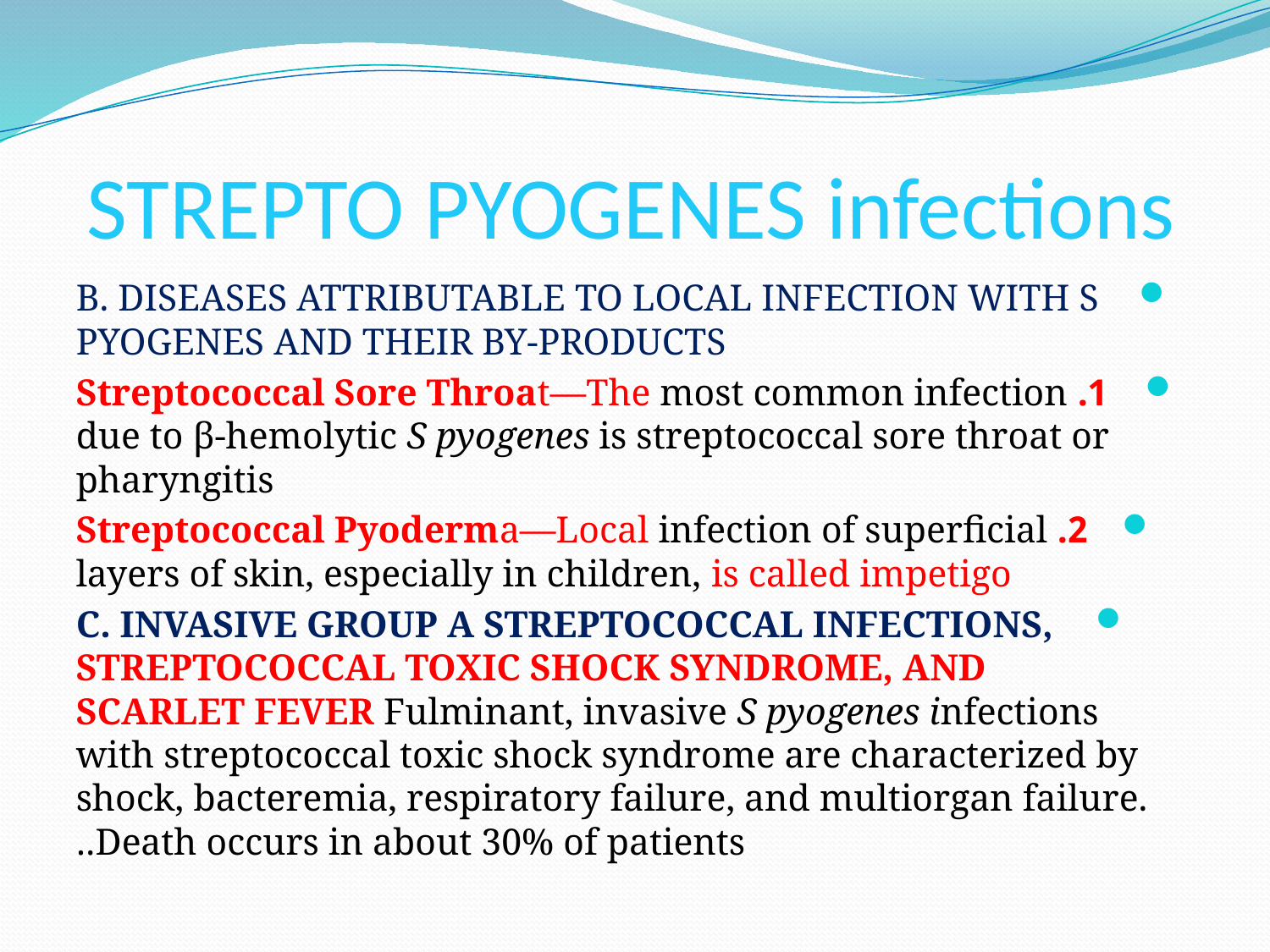

# STREPTO PYOGENES infections
 B. DISEASES ATTRIBUTABLE TO LOCAL INFECTION WITH S PYOGENES AND THEIR BY-PRODUCTS
 1. Streptococcal Sore Throat—The most common infection due to β-hemolytic S pyogenes is streptococcal sore throat or pharyngitis
2. Streptococcal Pyoderma—Local infection of superficial layers of skin, especially in children, is called impetigo
C. INVASIVE GROUP A STREPTOCOCCAL INFECTIONS, STREPTOCOCCAL TOXIC SHOCK SYNDROME, AND SCARLET FEVER Fulminant, invasive S pyogenes infections with streptococcal toxic shock syndrome are characterized by shock, bacteremia, respiratory failure, and multiorgan failure. Death occurs in about 30% of patients..